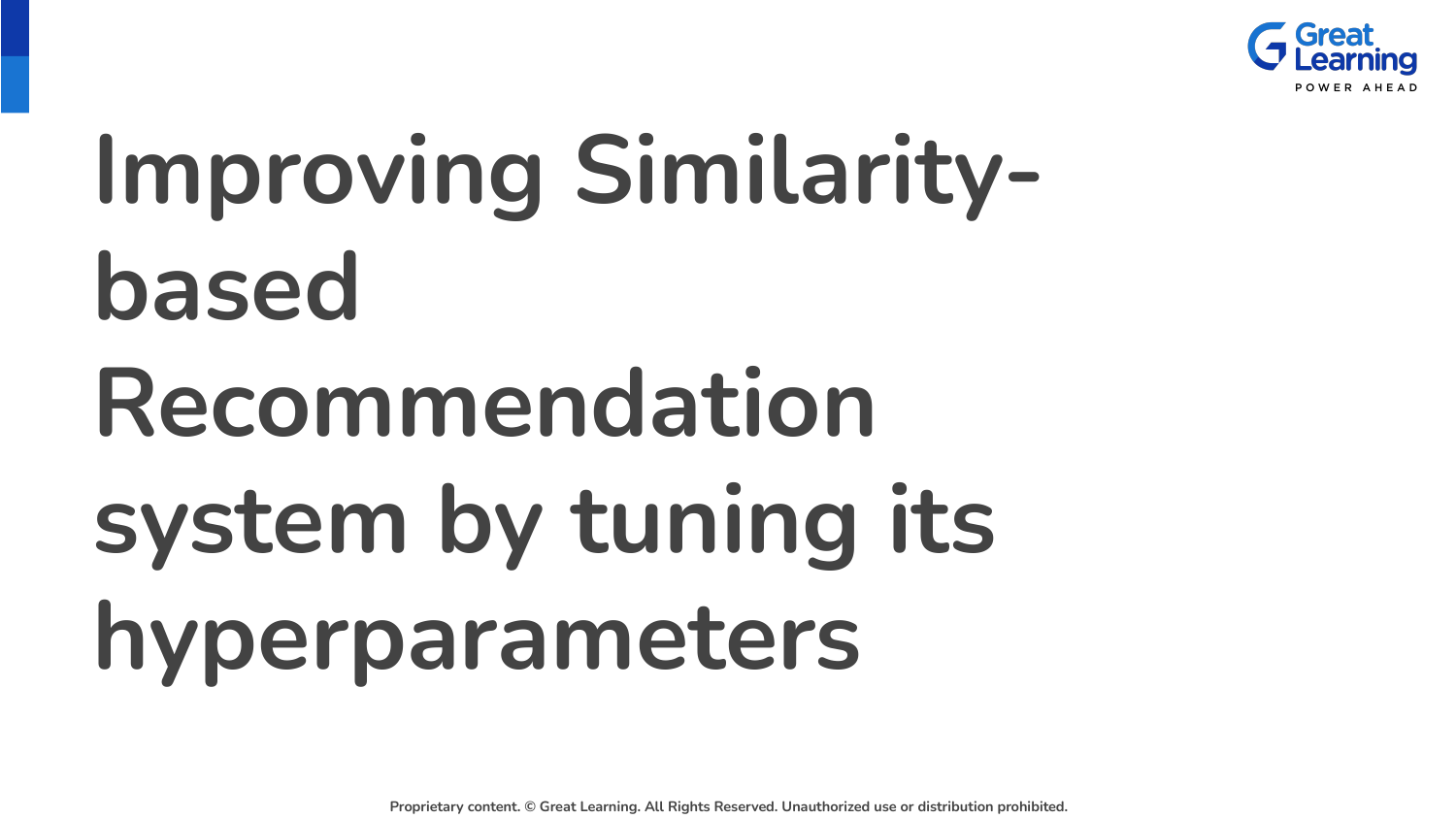

# Improving Similarity-based Recommendation system by tuning its hyperparameters